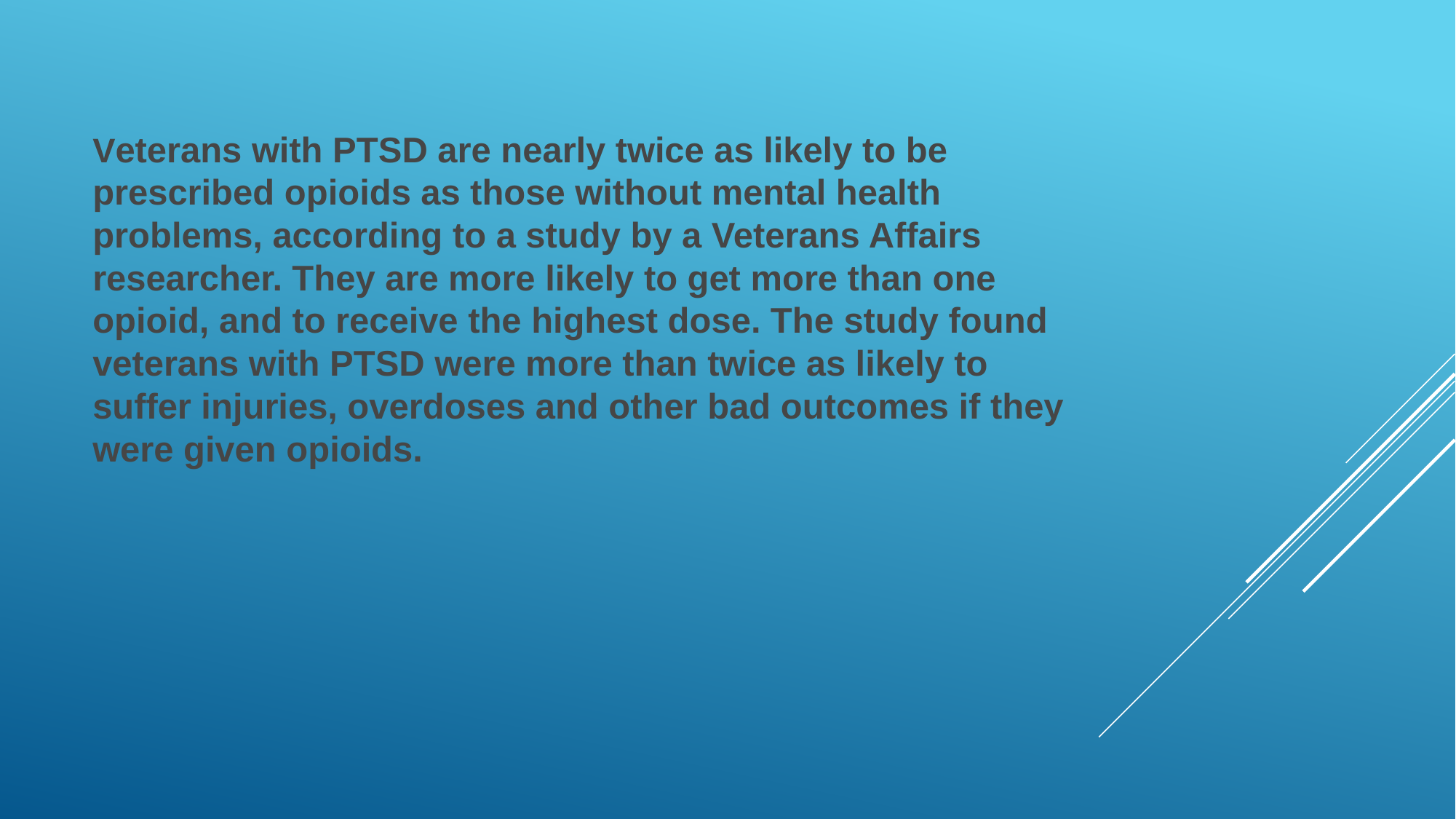

Veterans with PTSD are nearly twice as likely to be prescribed opioids as those without mental health problems, according to a study by a Veterans Affairs researcher. They are more likely to get more than one opioid, and to receive the highest dose. The study found veterans with PTSD were more than twice as likely to suffer injuries, overdoses and other bad outcomes if they were given opioids.